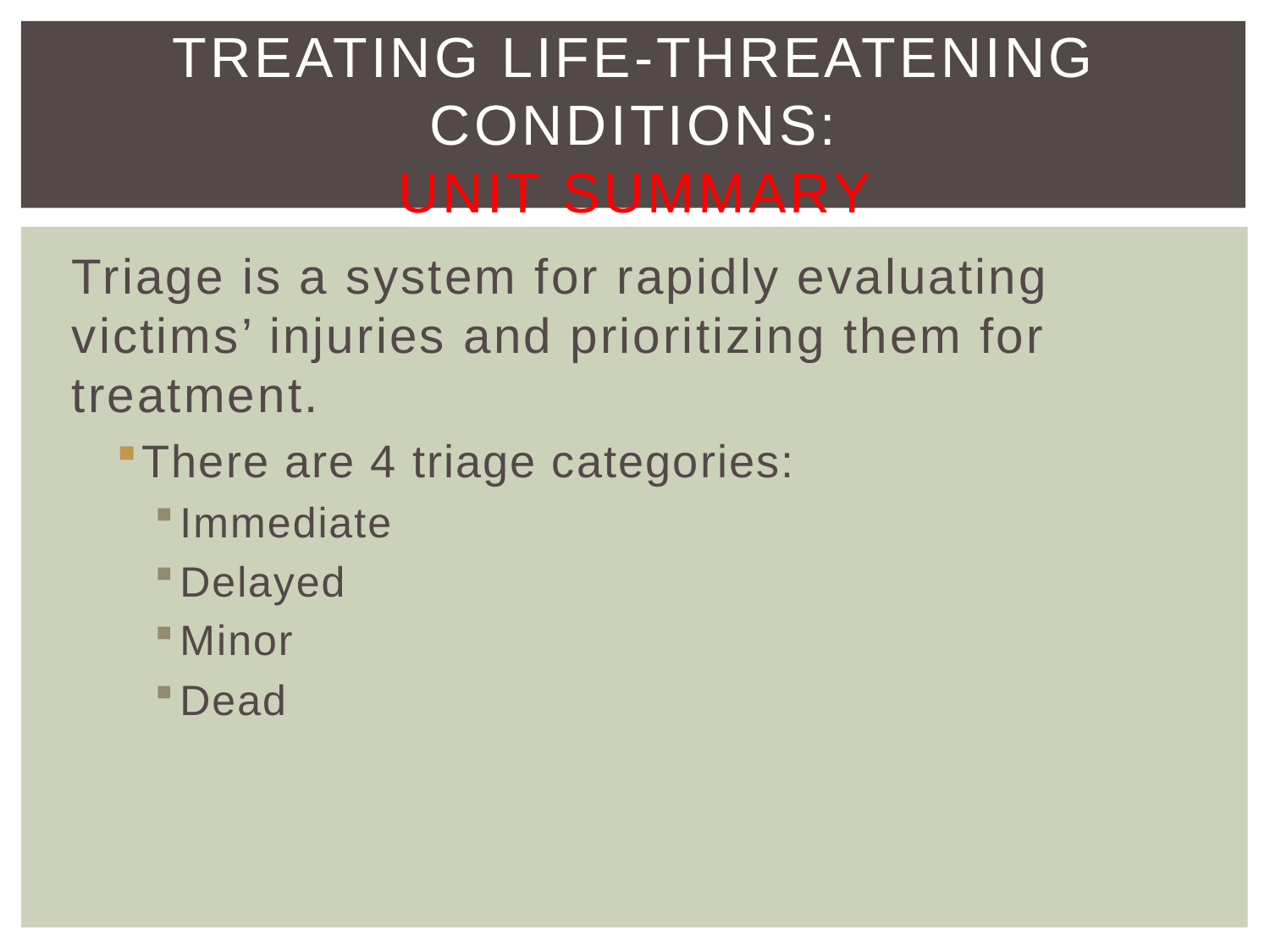

# Treating Life-Threatening Conditions: UNIT SUMMARY
Triage is a system for rapidly evaluating victims’ injuries and prioritizing them for treatment.
There are 4 triage categories:
Immediate
Delayed
Minor
Dead